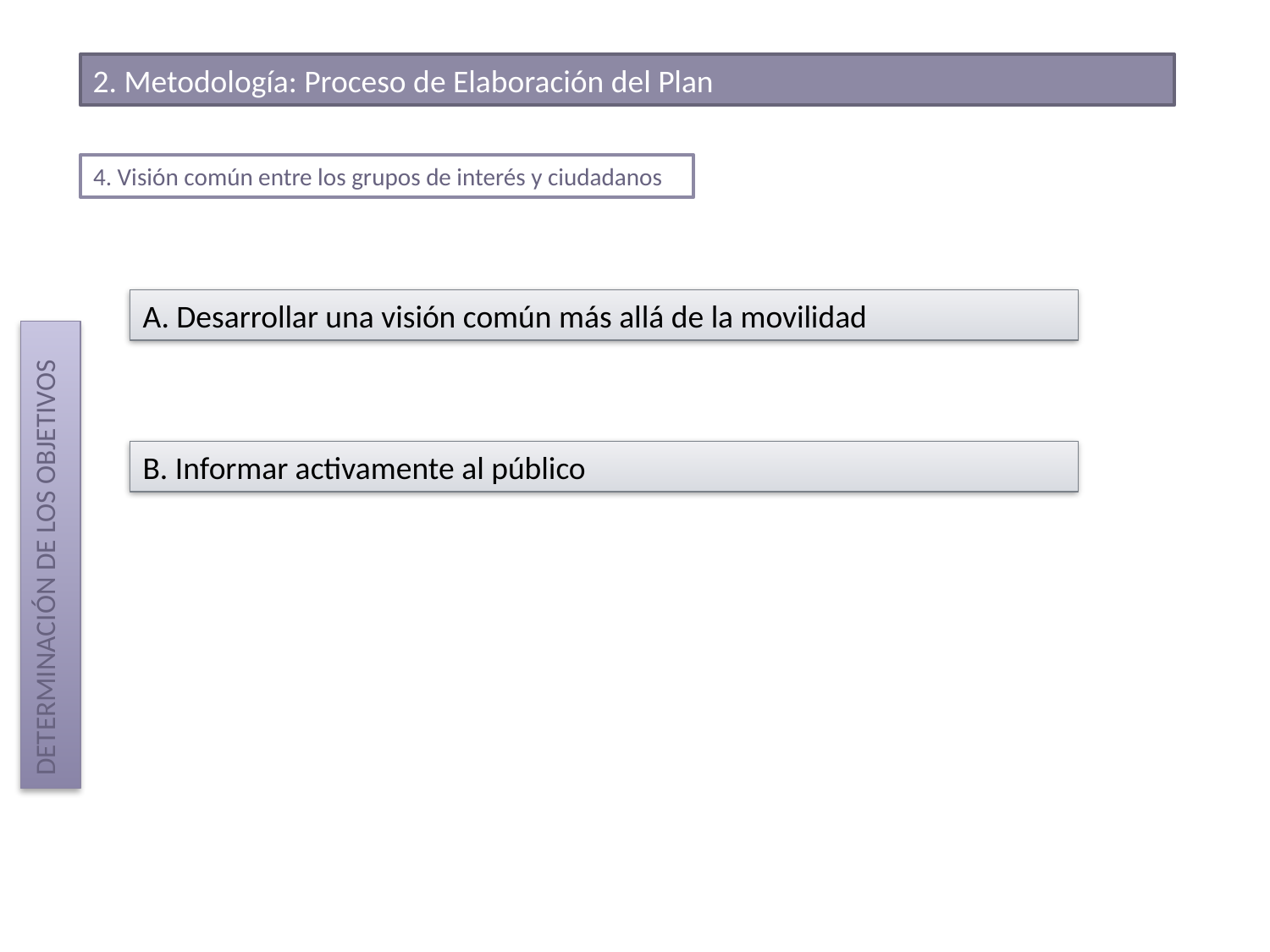

2. Metodología: Proceso de Elaboración del Plan
4. Visión común entre los grupos de interés y ciudadanos
A. Desarrollar una visión común más allá de la movilidad
DETERMINACIÓN DE LOS OBJETIVOS
B. Informar activamente al público